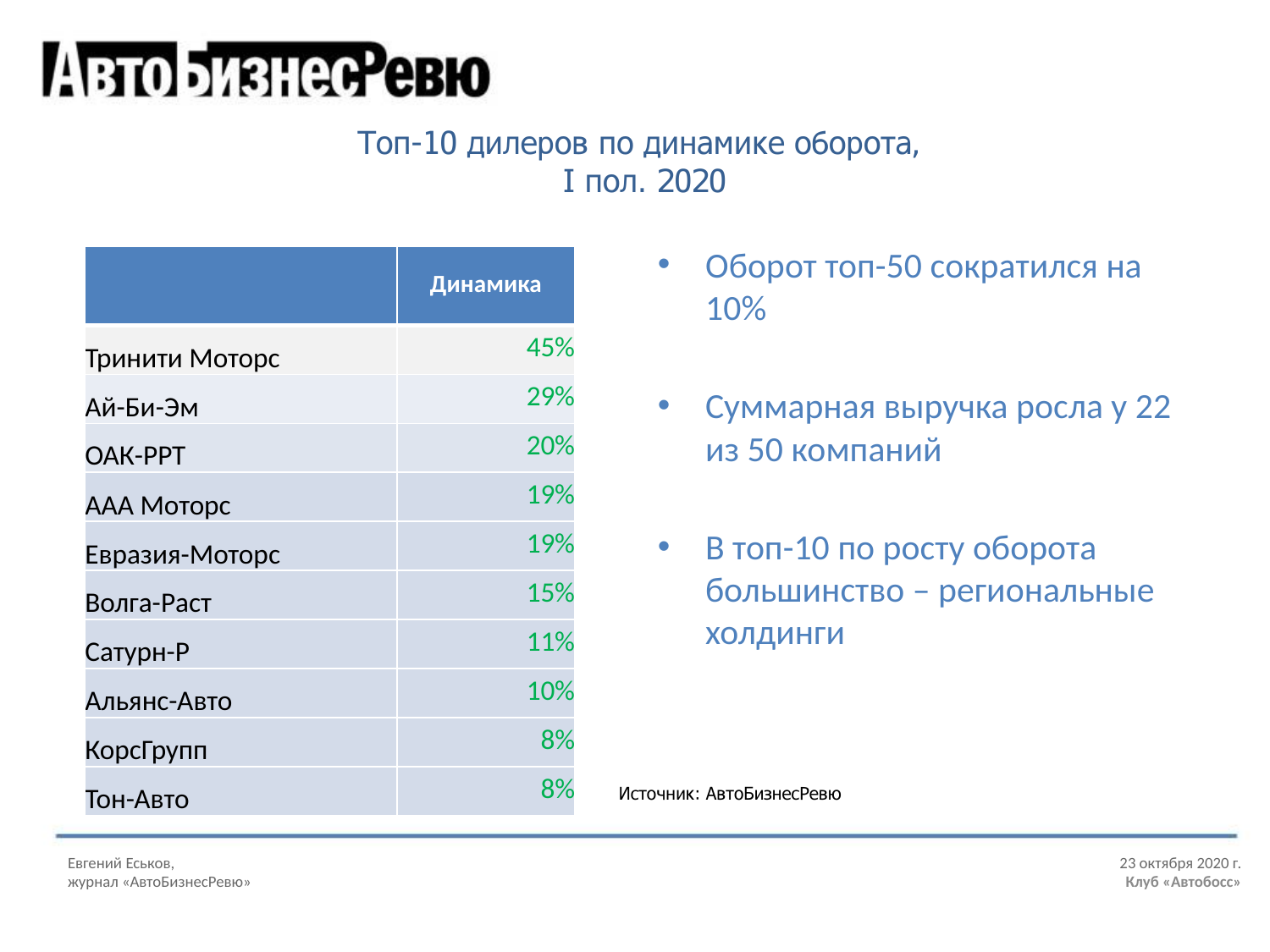

Топ-10 дилеров по динамике оборота,
I пол. 2020
Оборот топ-50 сократился на 10%

Суммарная выручка росла у 22 из 50 компаний

В топ-10 по росту оборота большинство – региональные холдинги
|  | Динамика |
| --- | --- |
| Тринити Моторс | 45% |
| Ай-Би-Эм | 29% |
| ОАК-РРТ | 20% |
| ААА Моторс | 19% |
| Евразия-Моторс | 19% |
| Волга-Раст | 15% |
| Сатурн-Р | 11% |
| Альянс-Авто | 10% |
| КорсГрупп | 8% |
| Тон-Авто | 8% |
Источник: АвтоБизнесРевю
Евгений Еськов,								          23 октября 2020 г.
журнал «АвтоБизнесРевю»						                                               Клуб «Автобосс»